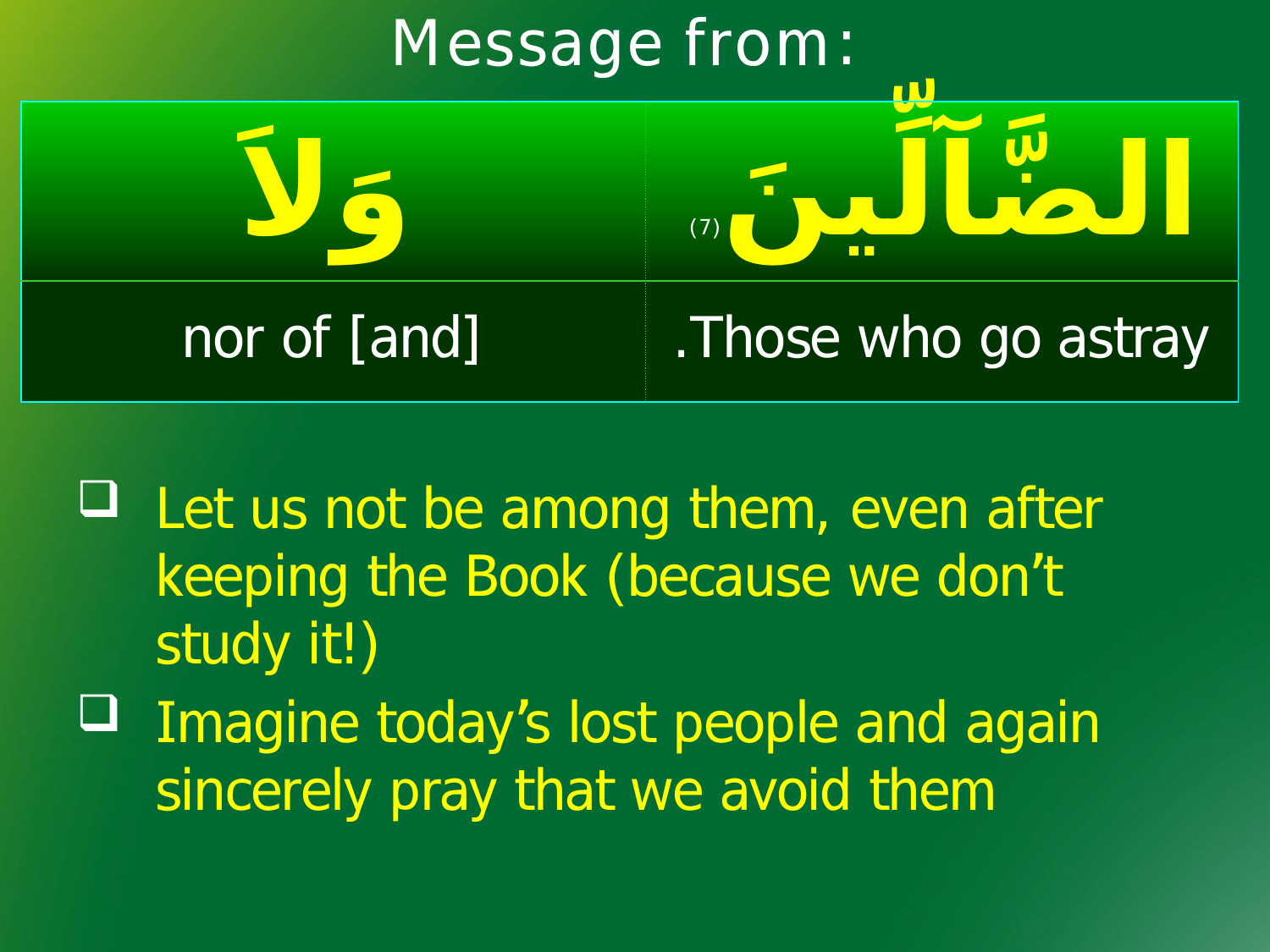

Message from:
#
| وَلاَ | الضَّآلِّينَ(7) |
| --- | --- |
| [and] nor of | Those who go astray. |
Let us not be among them, even after keeping the Book (because we don’t study it!)
Imagine today’s lost people and again sincerely pray that we avoid them